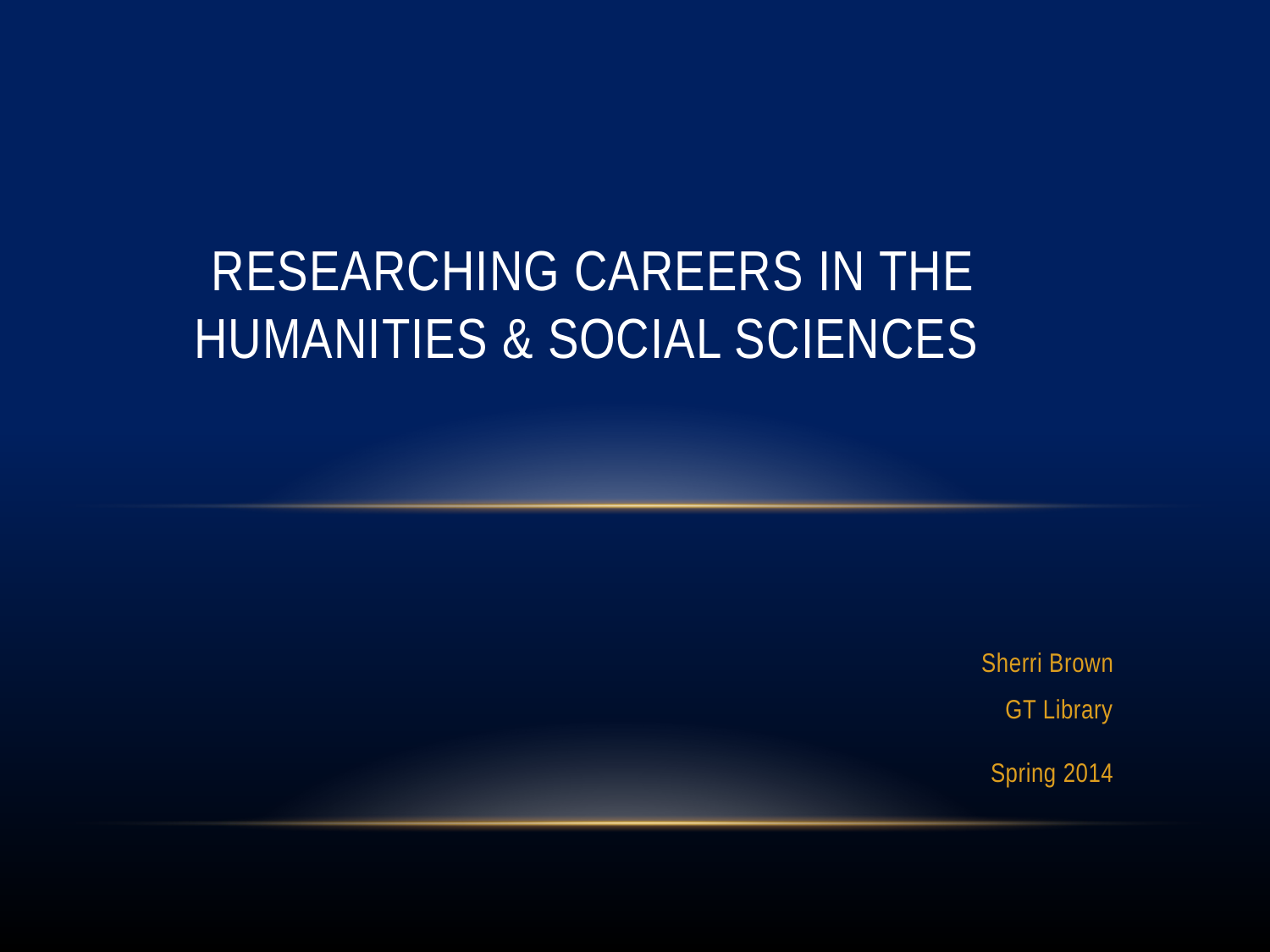

# Researching Careers in the Humanities & Social Sciences

Sherri Brown
GT Library
Spring 2014